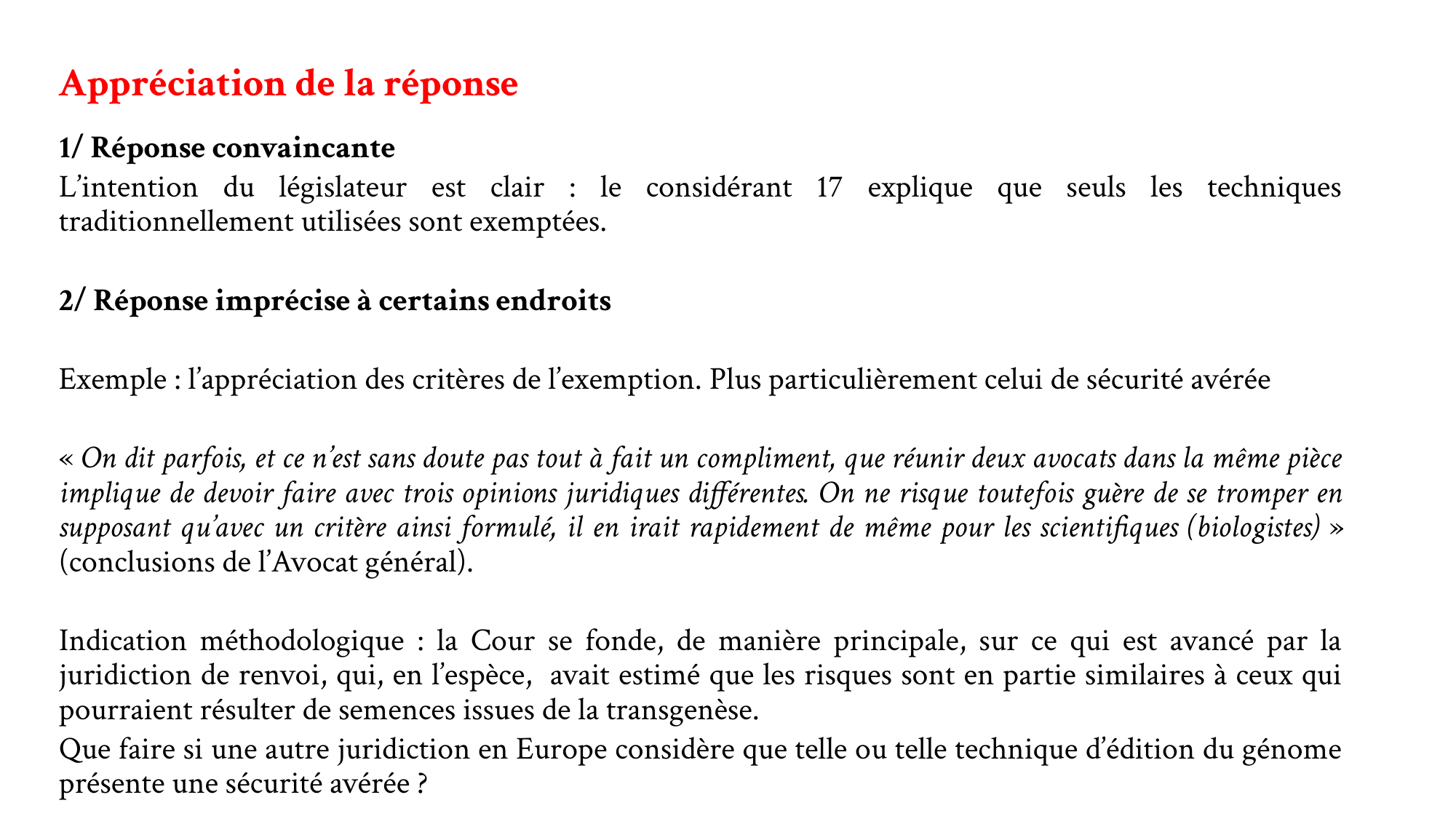

#
Appréciation de la réponse

1/ Réponse convaincante
L’intention du législateur est clair : le considérant 17 explique que seuls les techniques traditionnellement utilisées sont exemptées.

2/ Réponse imprécise à certains endroits

Exemple : l’appréciation des critères de l’exemption. Plus particulièrement celui de sécurité avérée

« On dit parfois, et ce n’est sans doute pas tout à fait un compliment, que réunir deux avocats dans la même pièce implique de devoir faire avec trois opinions juridiques différentes. On ne risque toutefois guère de se tromper en supposant qu’avec un critère ainsi formulé, il en irait rapidement de même pour les scientifiques (biologistes) » (conclusions de l’Avocat général).

Indication méthodologique : la Cour se fonde, de manière principale, sur ce qui est avancé par la juridiction de renvoi, qui, en l’espèce,  avait estimé que les risques sont en partie similaires à ceux qui pourraient résulter de semences issues de la transgenèse.
Que faire si une autre juridiction en Europe considère que telle ou telle technique d’édition du génome présente une sécurité avérée ?